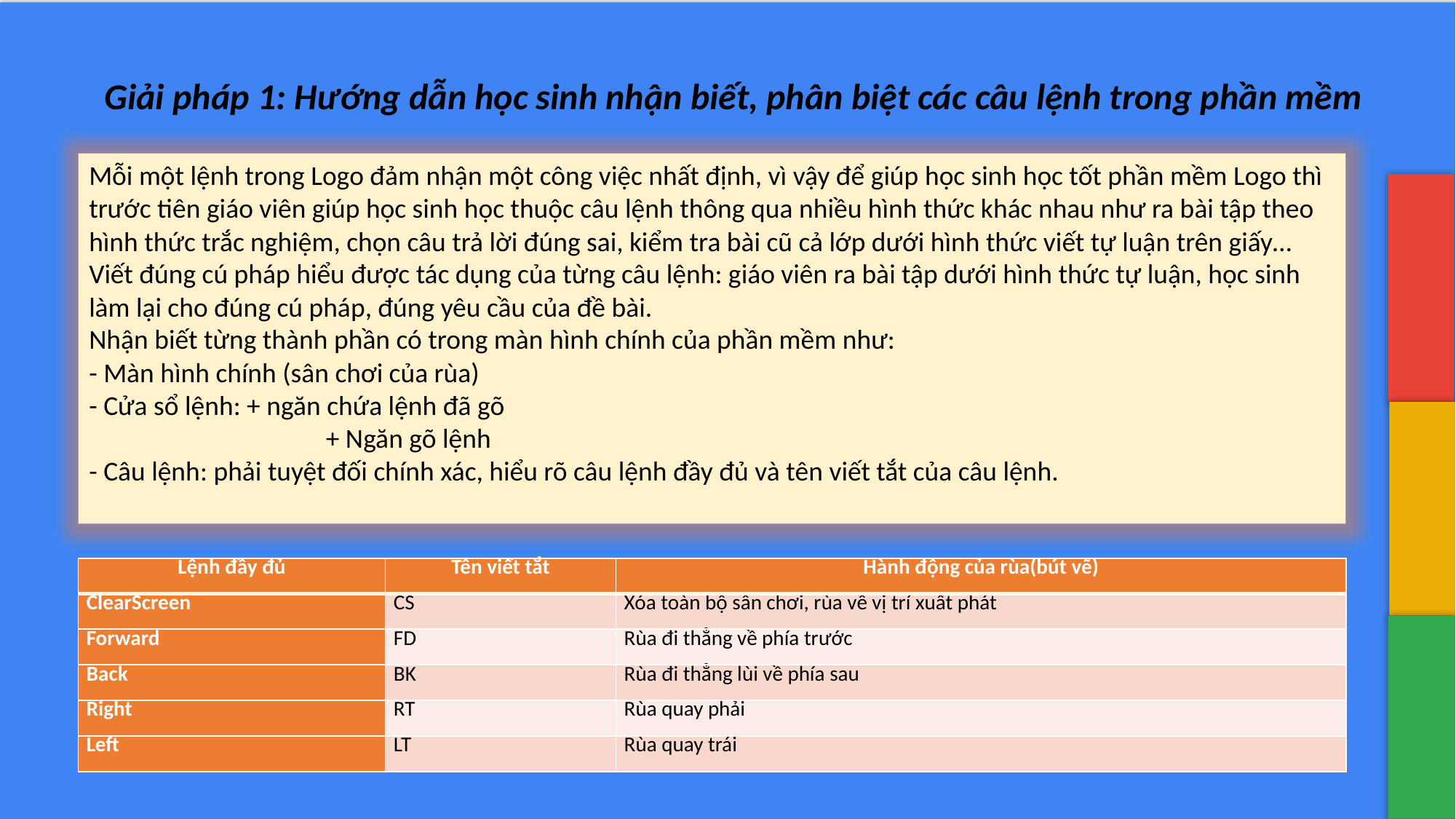

Giải pháp 1: Hướng dẫn học sinh nhận biết, phân biệt các câu lệnh trong phần mềm
Mỗi một lệnh trong Logo đảm nhận một công việc nhất định, vì vậy để giúp học sinh học tốt phần mềm Logo thì trước tiên giáo viên giúp học sinh học thuộc câu lệnh thông qua nhiều hình thức khác nhau như ra bài tập theo hình thức trắc nghiệm, chọn câu trả lời đúng sai, kiểm tra bài cũ cả lớp dưới hình thức viết tự luận trên giấy…
Viết đúng cú pháp hiểu được tác dụng của từng câu lệnh: giáo viên ra bài tập dưới hình thức tự luận, học sinh làm lại cho đúng cú pháp, đúng yêu cầu của đề bài.
Nhận biết từng thành phần có trong màn hình chính của phần mềm như:
- Màn hình chính (sân chơi của rùa)
- Cửa sổ lệnh: + ngăn chứa lệnh đã gõ
		   + Ngăn gõ lệnh
- Câu lệnh: phải tuyệt đối chính xác, hiểu rõ câu lệnh đầy đủ và tên viết tắt của câu lệnh.

| Lệnh đầy đủ | Tên viết tắt | Hành động của rùa(bút vẽ) |
| --- | --- | --- |
| ClearScreen | CS | Xóa toàn bộ sân chơi, rùa về vị trí xuất phát |
| Forward | FD | Rùa đi thẳng về phía trước |
| Back | BK | Rùa đi thẳng lùi về phía sau |
| Right | RT | Rùa quay phải |
| Left | LT | Rùa quay trái |